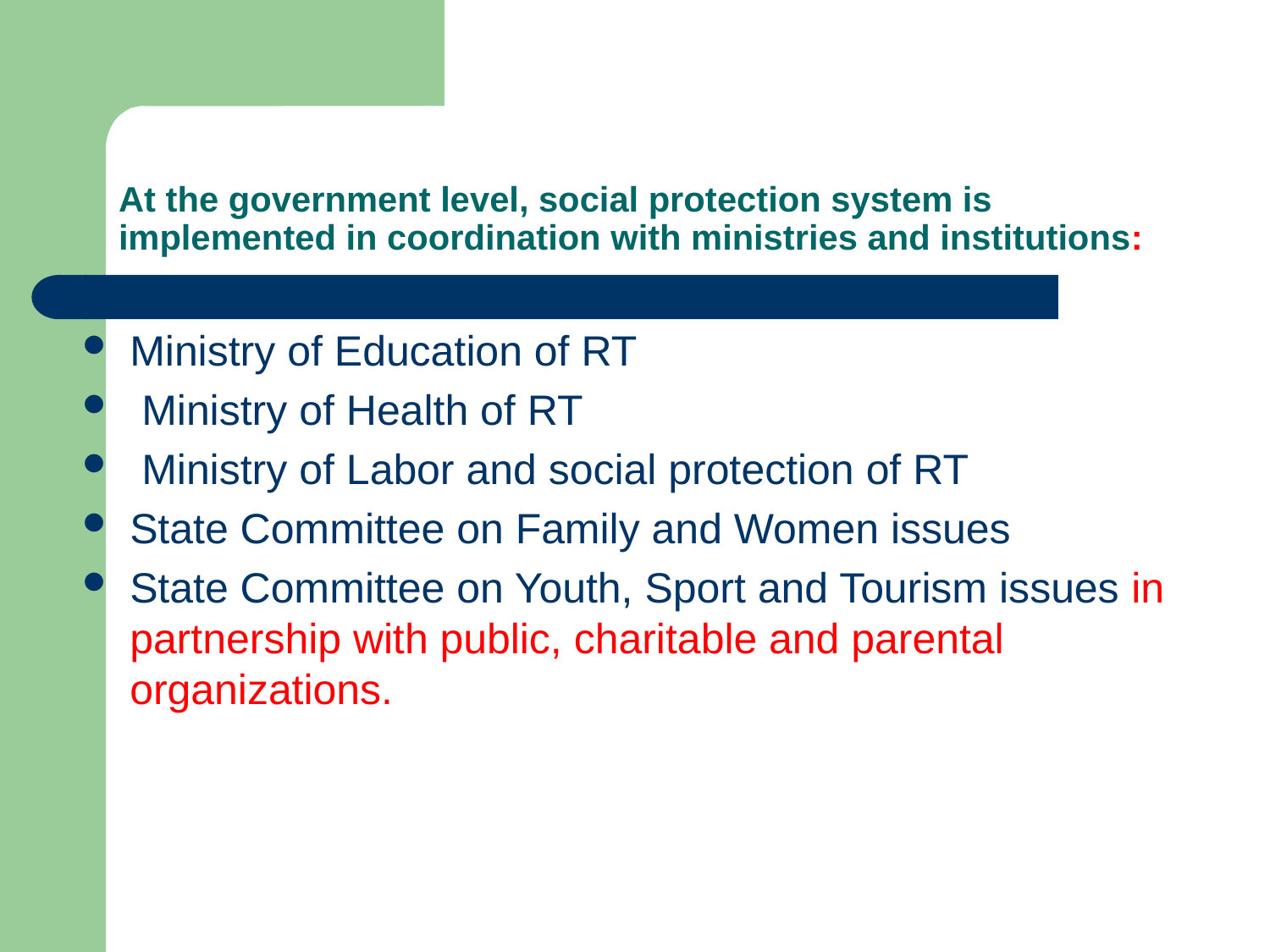

# At the government level, social protection system is implemented in coordination with ministries and institutions:
Ministry of Education of RT
 Ministry of Health of RT
 Ministry of Labor and social protection of RT
State Committee on Family and Women issues
State Committee on Youth, Sport and Tourism issues in partnership with public, charitable and parental organizations.